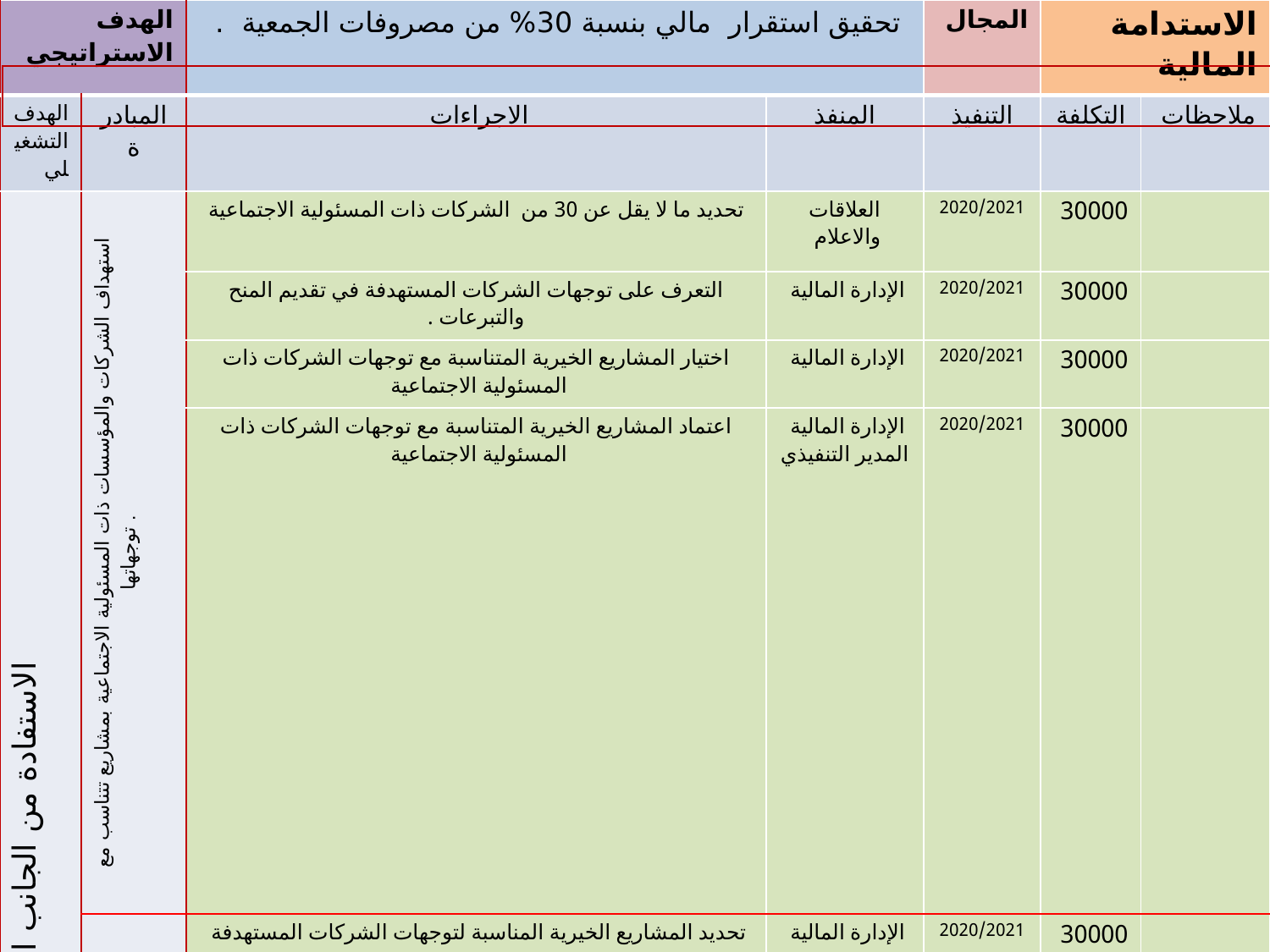

| الهدف الاستراتيجي |  | تحقيق استقرار مالي بنسبة 30% من مصروفات الجمعية . |  | المجال | الاستدامة المالية |  |
| --- | --- | --- | --- | --- | --- | --- |
| الهدف التشغيلي | المبادرة | الاجراءات | المنفذ | التنفيذ | التكلفة | ملاحظات |
| الاستفادة من الجانب الحكومي والمؤسسات المانحة في ما يتعلق بالاستقرار المالي | استهداف الشركات والمؤسسات ذات المسئولية الاجتماعية بمشاريع تتناسب مع توجهاتها . | تحديد ما لا يقل عن 30 من الشركات ذات المسئولية الاجتماعية | العلاقات والاعلام | 2020/2021 | 30000 |  |
|  |  | التعرف على توجهات الشركات المستهدفة في تقديم المنح والتبرعات . | الإدارة المالية | 2020/2021 | 30000 |  |
|  |  | اختيار المشاريع الخيرية المتناسبة مع توجهات الشركات ذات المسئولية الاجتماعية | الإدارة المالية | 2020/2021 | 30000 |  |
|  |  | اعتماد المشاريع الخيرية المتناسبة مع توجهات الشركات ذات المسئولية الاجتماعية | الإدارة المالية المدير التنفيذي | 2020/2021 | 30000 |  |
|  | إعداد ما لا يقل عن 10 مشاريع نوعية لتسويقها على الداعمين والمانحين . | تحديد المشاريع الخيرية المناسبة لتوجهات الشركات المستهدفة | الإدارة المالية | 2020/2021 | 30000 |  |
|  |  | صياغة المشاريع المستهدفة بناء على توجهات المانحين والداعمين | الإدارة المالية | 2020/2021 | 30000 |  |
|  |  | اعداد الملفات التسويقية لكل مشروع من المشاريع المحددة . | الإدارة المالية المدير التنفيذي | 2020/2021 | 30000 |  |
|  |  | التسويق للجهات حسب المشاريع المناسبة لها | الإدارة المالية | 2020/2021 | 30000 |  |
|  | وضع جدول زيارات للشركات الكبرى والمؤسسات المانحة وبعض رجال الأعمال . | تحديد ما لا يقل عن 30 من الشركات ذات المسئولية الاجتماعية | العلاقات والاعلام | 2020/2021 | 30000 |  |
|  |  | جمع بيانات الاتصال والتواصل مع الشركات ذات المسئولية الاجتماعية . | العلاقات والاعلام | 2020/2021 | 30000 |  |
|  |  | اعداد مشاريع خيرية تتناسب مع توجهات الشركات ذات المسئولية الاجتماعية | السكرتاريا | 2020/2021 | 30000 |  |
|  |  | بناء جدول زمني لزيارة الشركات ذات المسئولية الاجتماعية والبدء بتنفيذه | لجنة المقابلات | 2020/2021 | 30000 |  |
|  |
| --- |